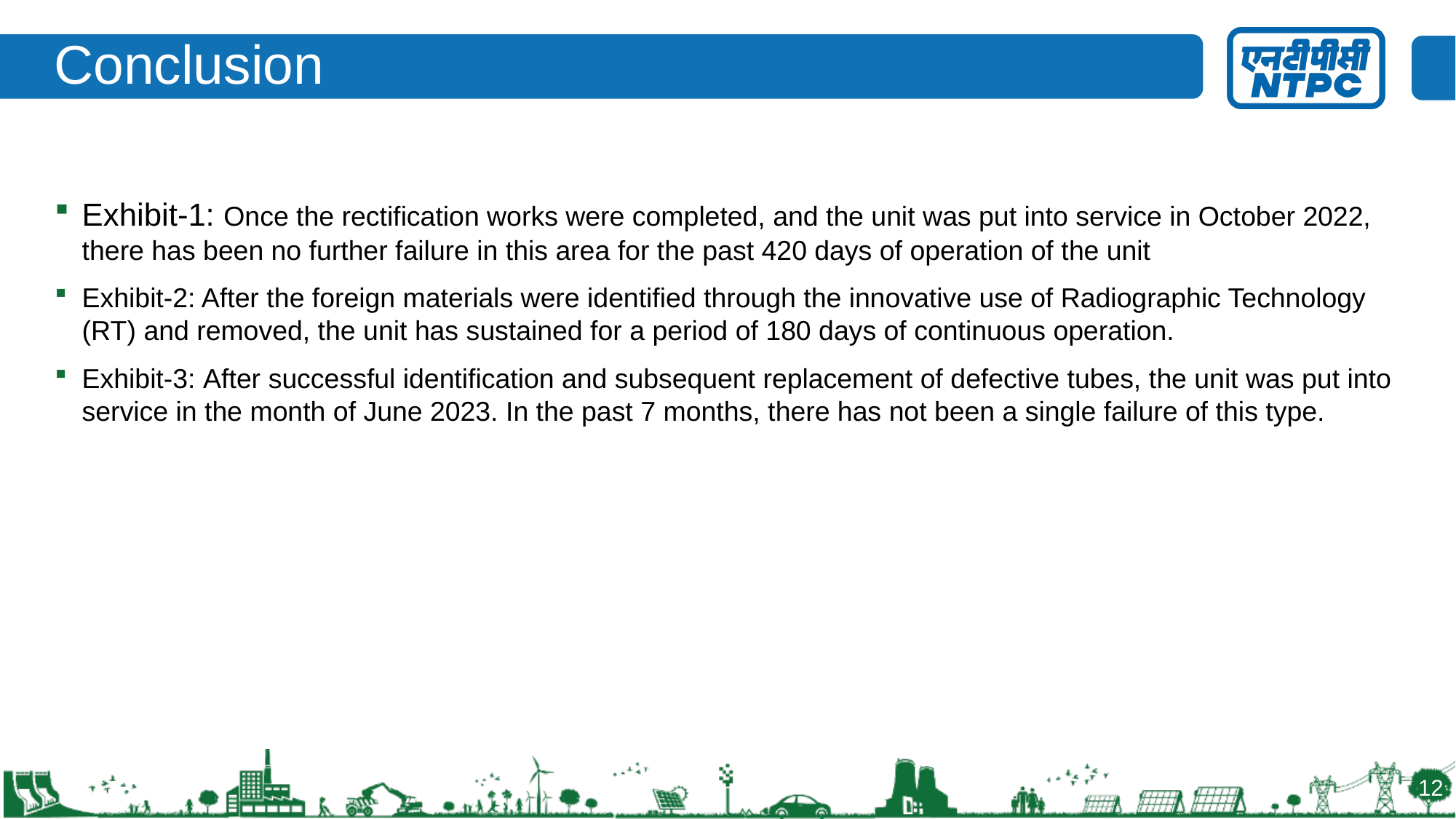

# Conclusion
Exhibit-1: Once the rectification works were completed, and the unit was put into service in October 2022, there has been no further failure in this area for the past 420 days of operation of the unit
Exhibit-2: After the foreign materials were identified through the innovative use of Radiographic Technology (RT) and removed, the unit has sustained for a period of 180 days of continuous operation.
Exhibit-3: After successful identification and subsequent replacement of defective tubes, the unit was put into service in the month of June 2023. In the past 7 months, there has not been a single failure of this type.

12